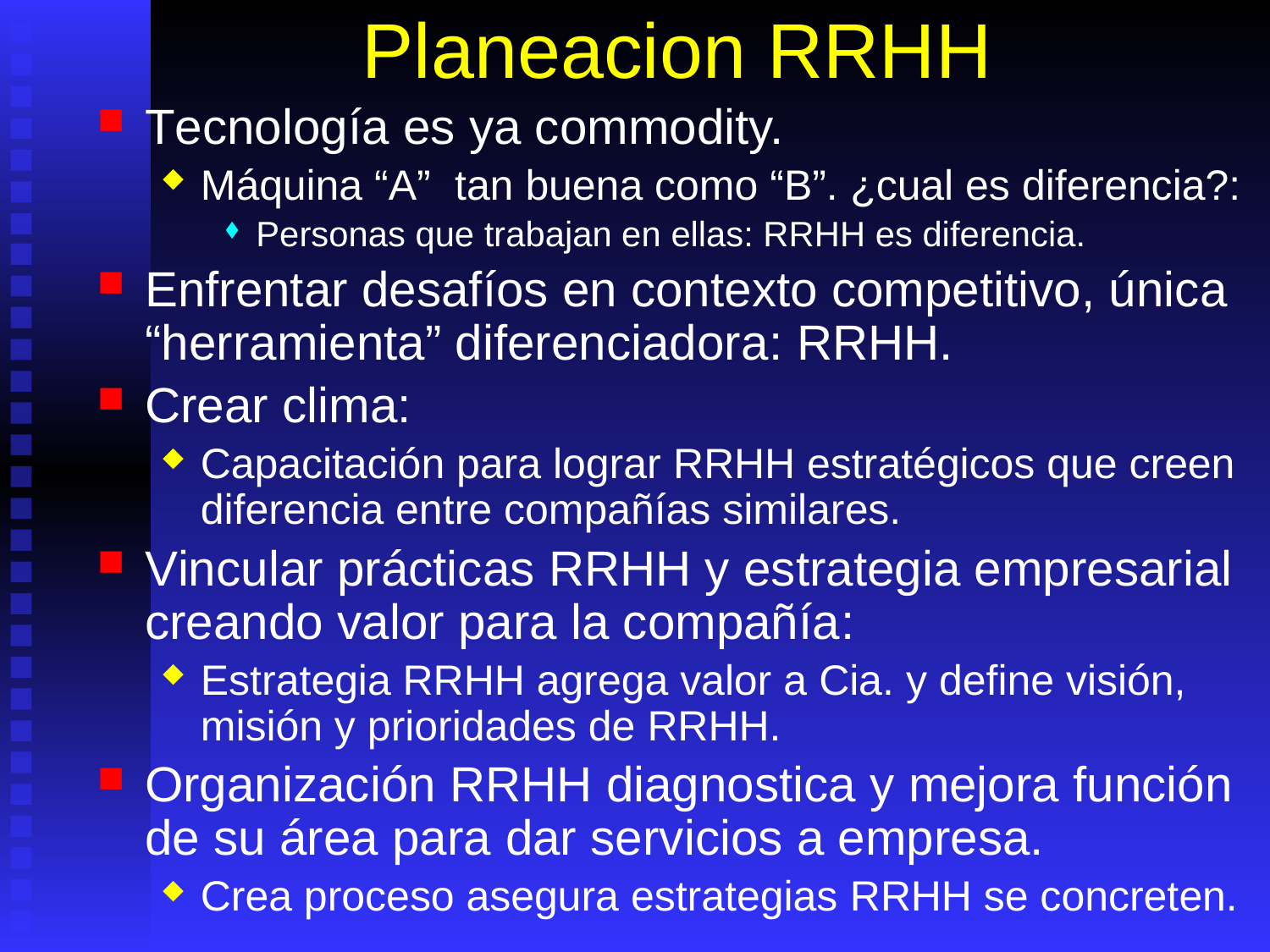

# Planeacion RRHH
Tecnología es ya commodity.
Máquina “A”  tan buena como “B”. ¿cual es diferencia?:
Personas que trabajan en ellas: RRHH es diferencia.
Enfrentar desafíos en contexto competitivo, única “herramienta” diferenciadora: RRHH.
Crear clima:
Capacitación para lograr RRHH estratégicos que creen diferencia entre compañías similares.
Vincular prácticas RRHH y estrategia empresarial creando valor para la compañía:
Estrategia RRHH agrega valor a Cia. y define visión, misión y prioridades de RRHH.
Organización RRHH diagnostica y mejora función de su área para dar servicios a empresa.
Crea proceso asegura estrategias RRHH se concreten.